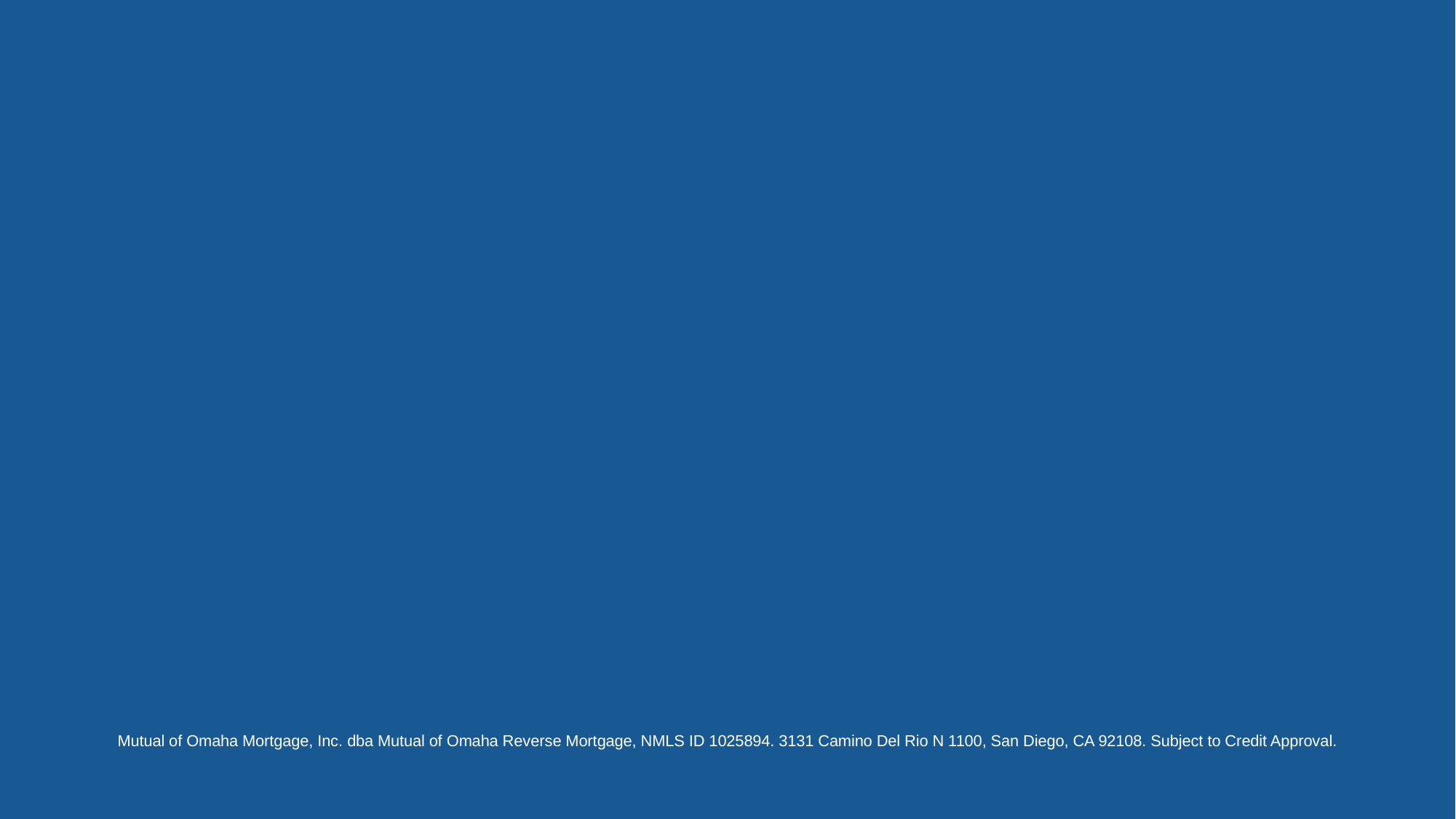

Mutual of Omaha Mortgage, Inc. dba Mutual of Omaha Reverse Mortgage, NMLS ID 1025894. 3131 Camino Del Rio N 1100, San Diego, CA 92108. Subject to Credit Approval.